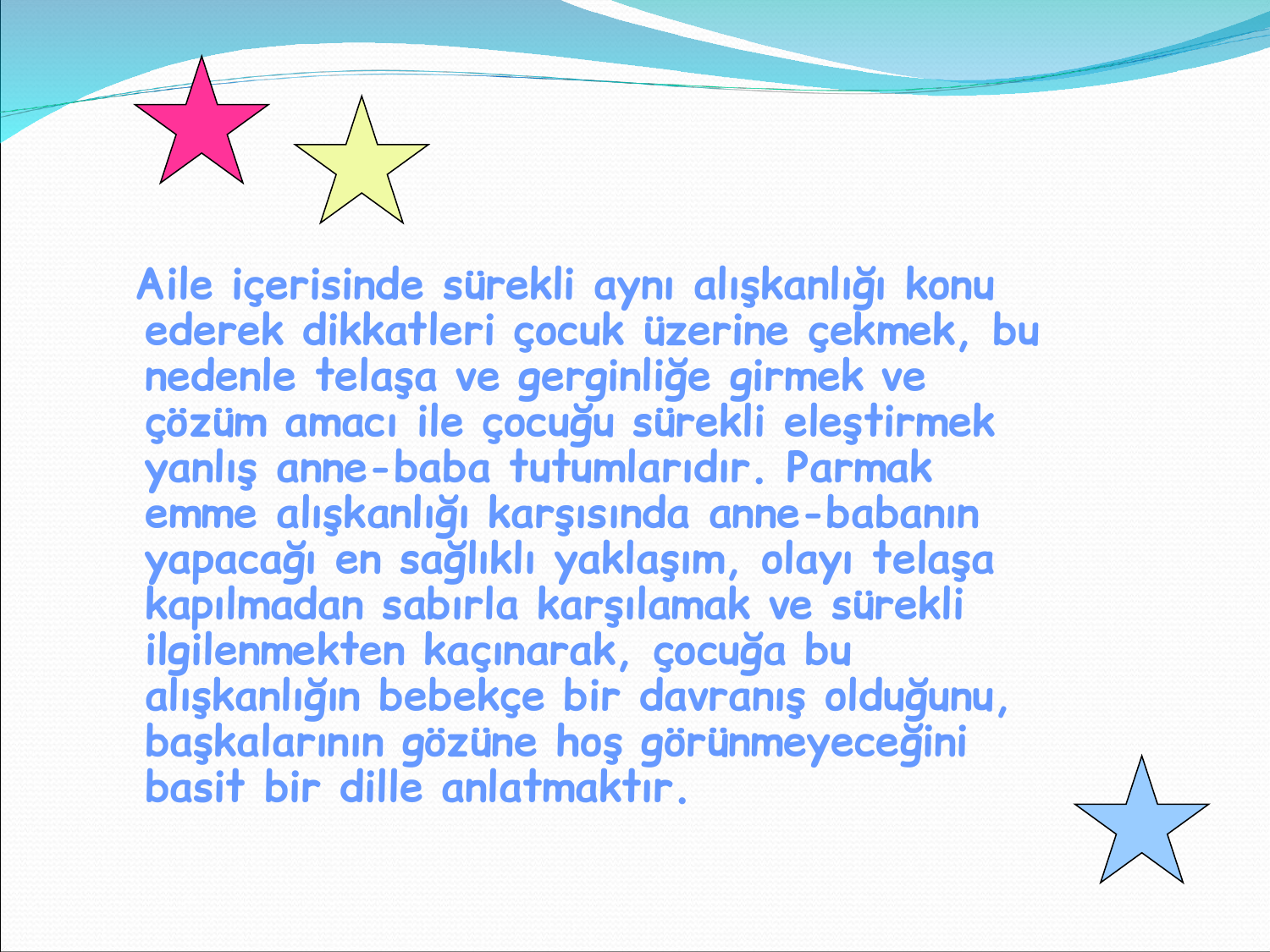

Aile içerisinde sürekli aynı alışkanlığı konu ederek dikkatleri çocuk üzerine çekmek, bu nedenle telaşa ve gerginliğe girmek ve çözüm amacı ile çocuğu sürekli eleştirmek yanlış anne-baba tutumlarıdır. Parmak emme alışkanlığı karşısında anne-babanın yapacağı en sağlıklı yaklaşım, olayı telaşa kapılmadan sabırla karşılamak ve sürekli ilgilenmekten kaçınarak, çocuğa bu alışkanlığın bebekçe bir davranış olduğunu, başkalarının gözüne hoş görünmeyeceğini basit bir dille anlatmaktır.